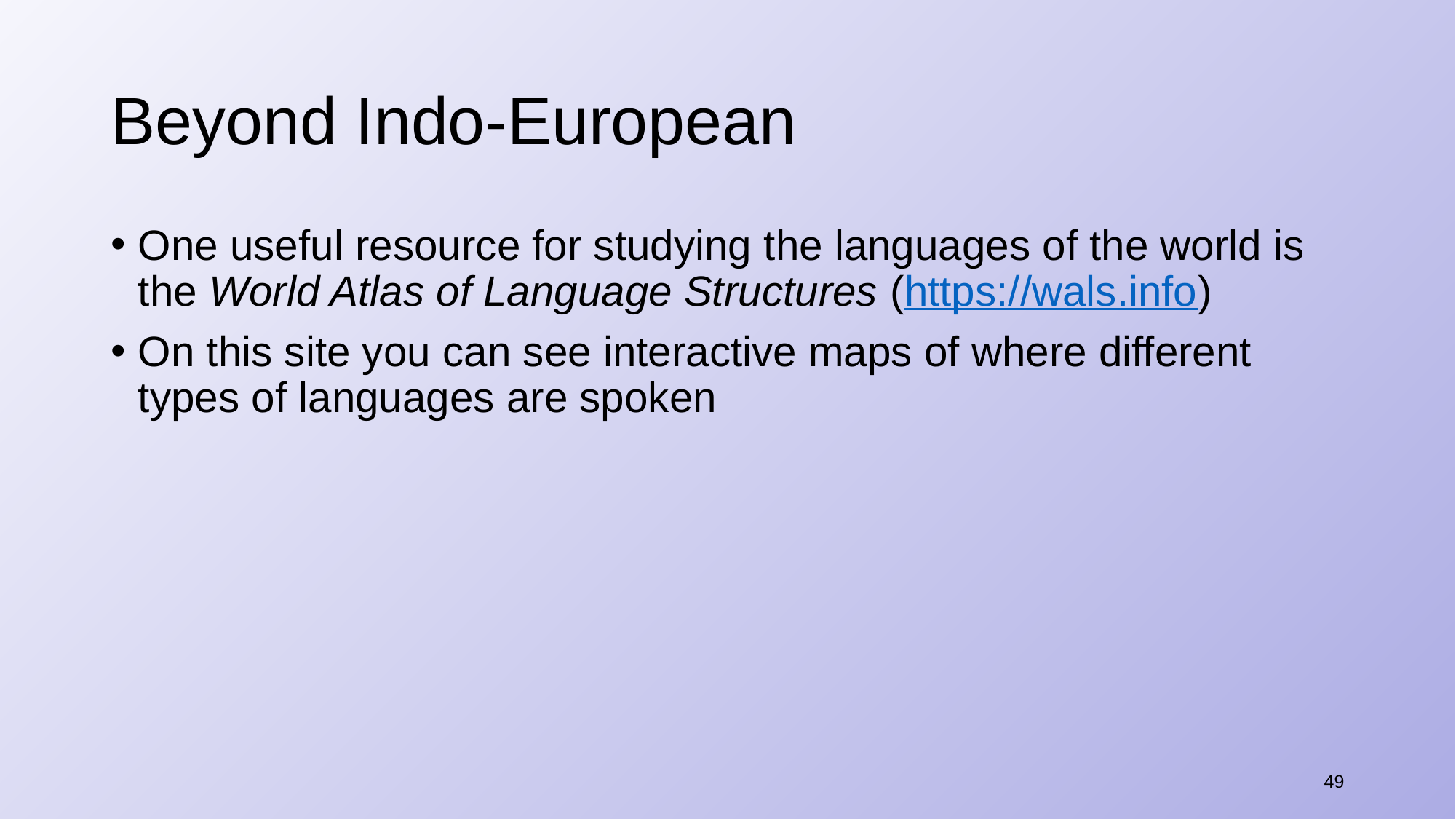

# Beyond Indo-European
One useful resource for studying the languages of the world is the World Atlas of Language Structures (https://wals.info)
On this site you can see interactive maps of where different types of languages are spoken
49